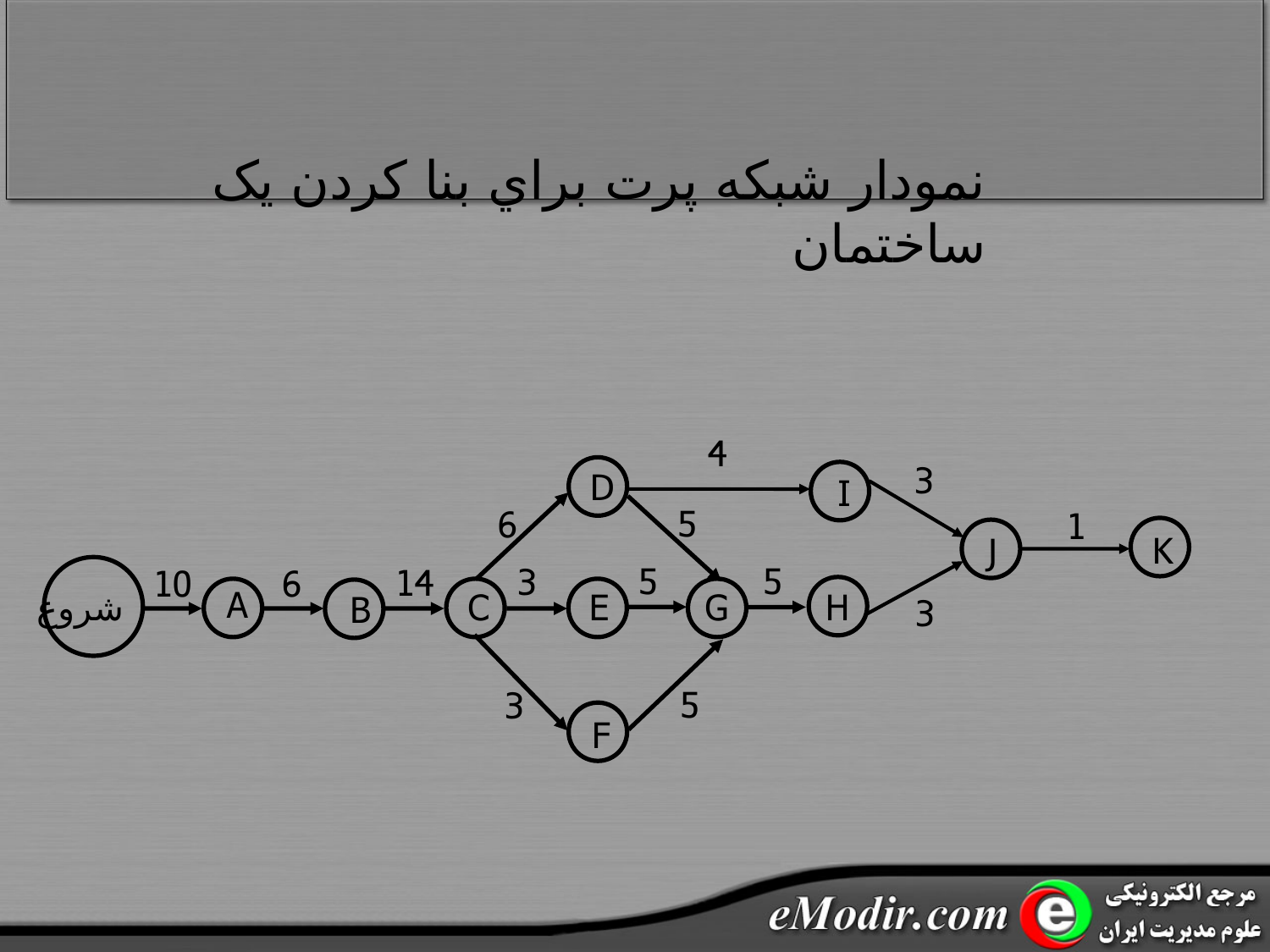

نمودار شبکه پرت براي بنا کردن يک ساختمان
4
3

D

I

5

6
1

K
J

5
5
3
14
6
10

A

C
E
H
شروع
G

B
3

5
3

F